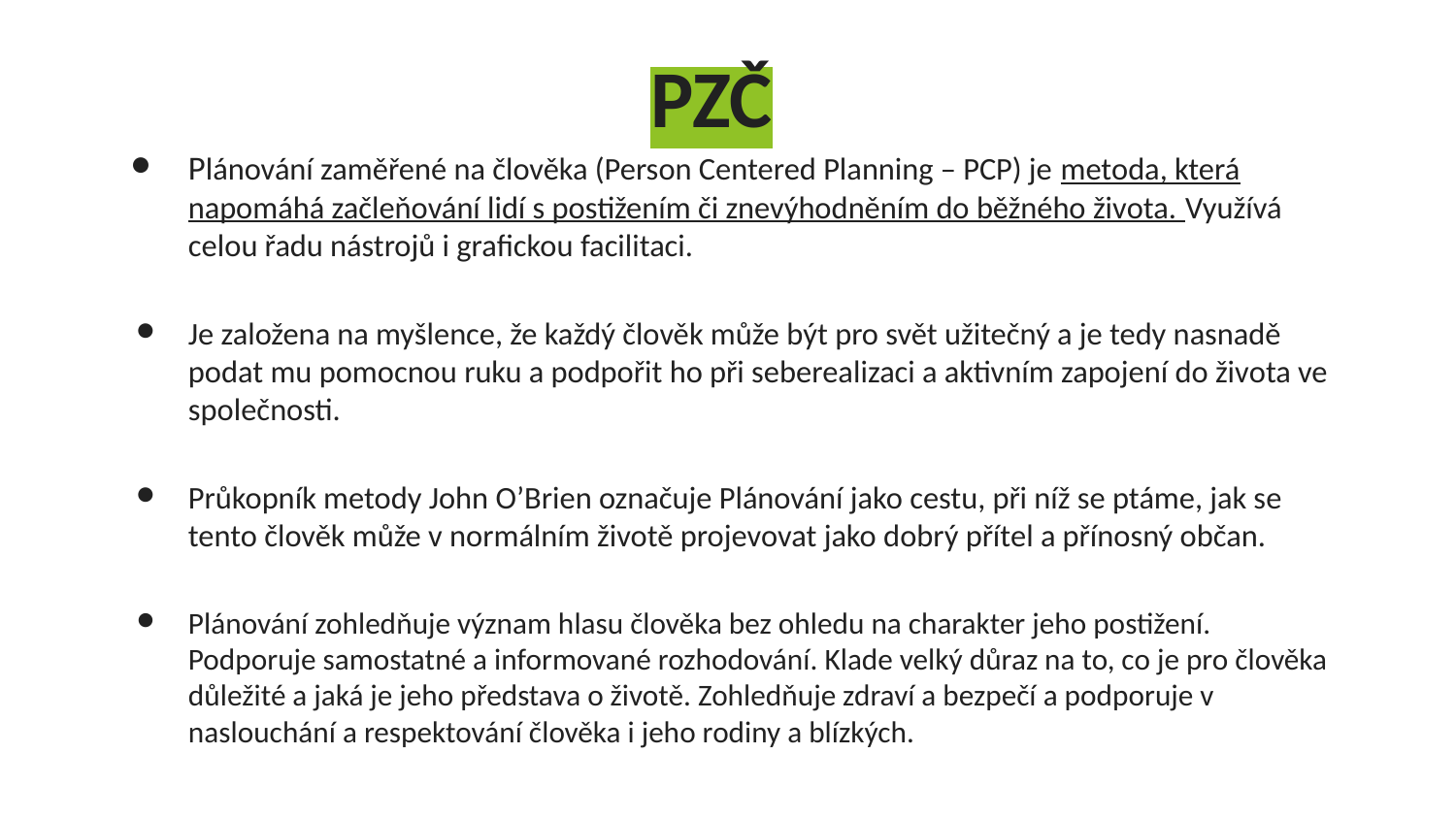

# PZČ
Plánování zaměřené na člověka (Person Centered Planning – PCP) je metoda, která napomáhá začleňování lidí s postižením či znevýhodněním do běžného života. Využívá celou řadu nástrojů i grafickou facilitaci.

Je založena na myšlence, že každý člověk může být pro svět užitečný a je tedy nasnadě podat mu pomocnou ruku a podpořit ho při seberealizaci a aktivním zapojení do života ve společnosti.

Průkopník metody John O’Brien označuje Plánování jako cestu, při níž se ptáme, jak se tento člověk může v normálním životě projevovat jako dobrý přítel a přínosný občan.

Plánování zohledňuje význam hlasu člověka bez ohledu na charakter jeho postižení. Podporuje samostatné a informované rozhodování. Klade velký důraz na to, co je pro člověka důležité a jaká je jeho představa o životě. Zohledňuje zdraví a bezpečí a podporuje v naslouchání a respektování člověka i jeho rodiny a blízkých.